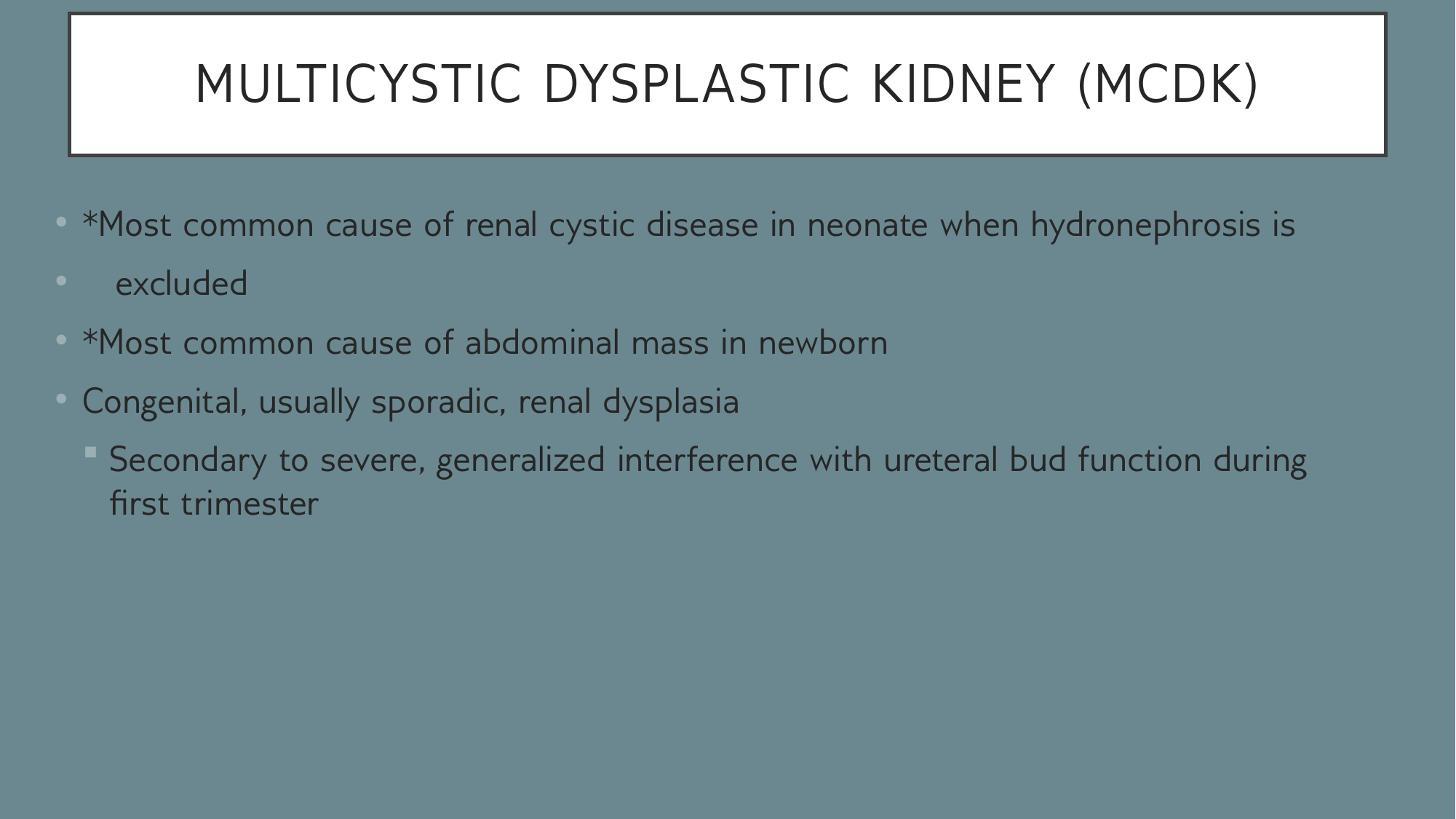

# Multicystic dysplastic kidney (MCDK)
*Most common cause of renal cystic disease in neonate when hydronephrosis is
   excluded
*Most common cause of abdominal mass in newborn
Congenital, usually sporadic, renal dysplasia
Secondary to severe, generalized interference with ureteral bud function during first trimester